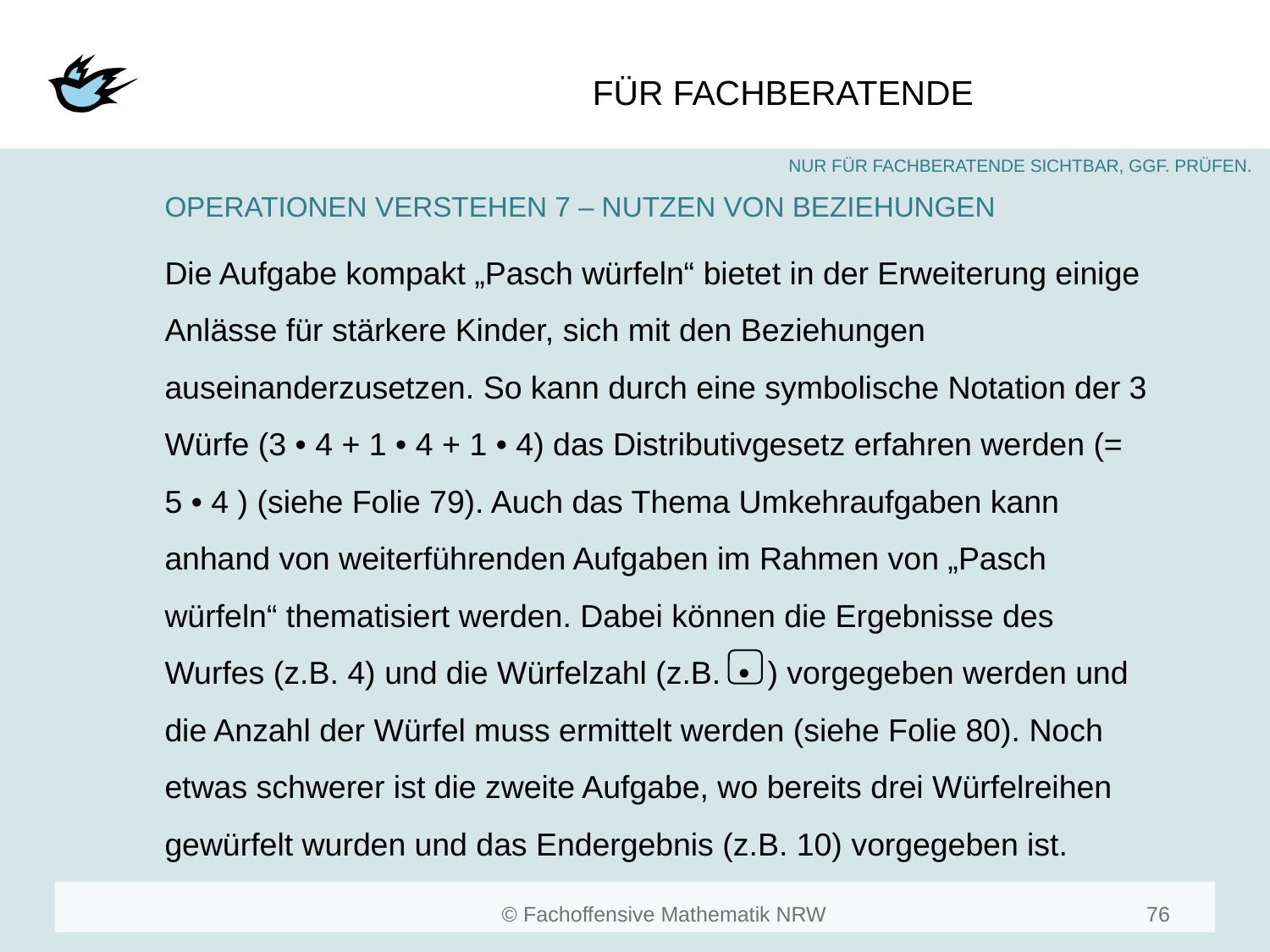

#
OPERATIONEN VERSTEHEN 7 – NUTZEN VON BEZIEHUNGEN
Die Aufgabe kompakt „Pasch würfeln“ bietet in der Erweiterung einige Anlässe für stärkere Kinder, sich mit den Beziehungen auseinanderzusetzen. So kann durch eine symbolische Notation der 3 Würfe (3 • 4 + 1 • 4 + 1 • 4) das Distributivgesetz erfahren werden (= 5 • 4 ) (siehe Folie 79). Auch das Thema Umkehraufgaben kann anhand von weiterführenden Aufgaben im Rahmen von „Pasch würfeln“ thematisiert werden. Dabei können die Ergebnisse des Wurfes (z.B. 4) und die Würfelzahl (z.B.  •  ) vorgegeben werden und die Anzahl der Würfel muss ermittelt werden (siehe Folie 80). Noch etwas schwerer ist die zweite Aufgabe, wo bereits drei Würfelreihen gewürfelt wurden und das Endergebnis (z.B. 10) vorgegeben ist.

76